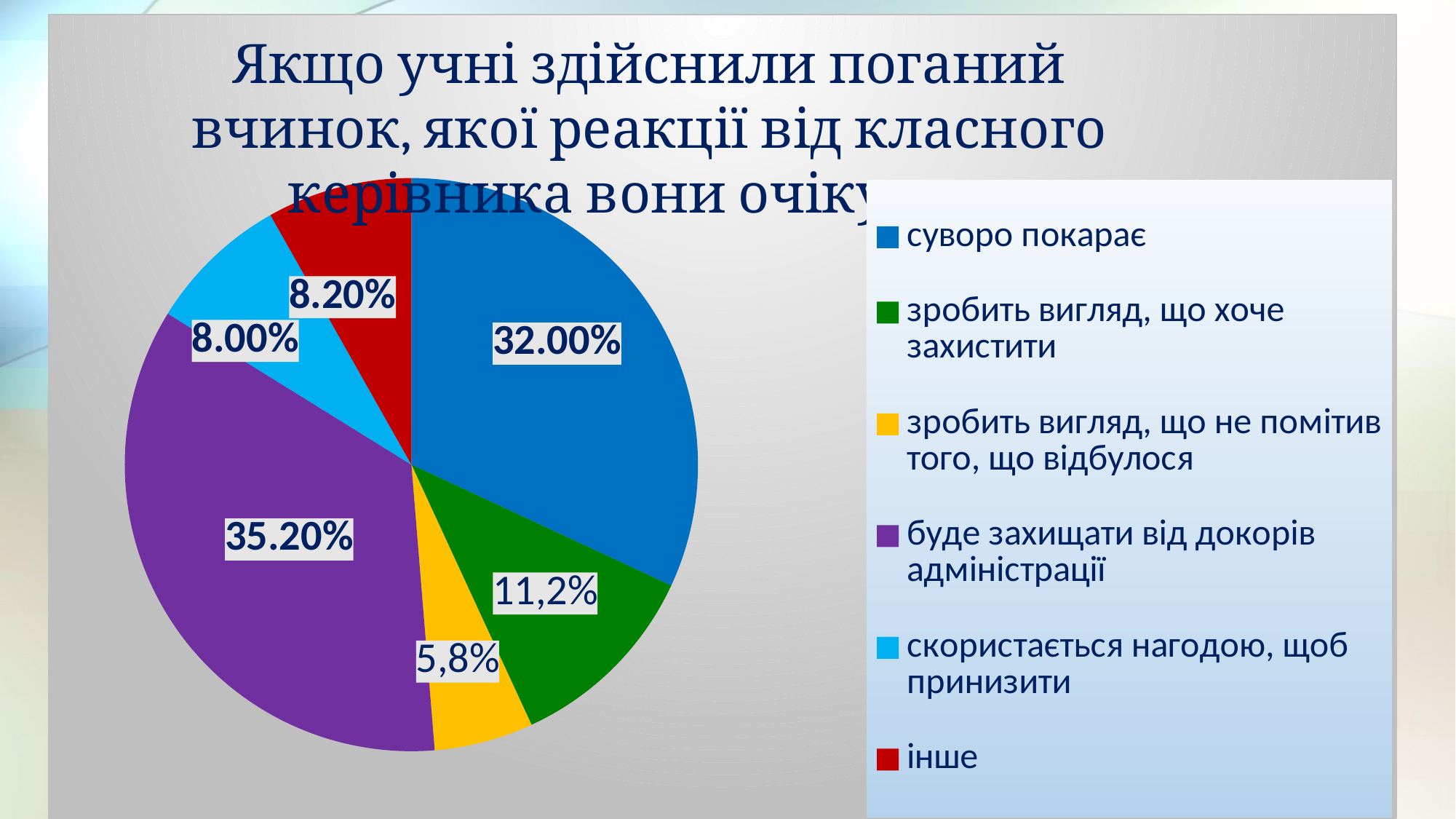

### Chart: Якщо учні здійснили поганий вчинок, якої реакції від класного керівника вони очікують:

| Category | Столбец1 |
|---|---|
| суворо покарає | 0.32 |
| зробить вигляд, що хоче захистити | 0.112 |
| зробить вигляд, що не помітив того, що відбулося | 0.056 |
| буде захищати від докорів адміністрації | 0.352 |
| скористається нагодою, щоб принизити | 0.08 |
| інше | 0.082 |